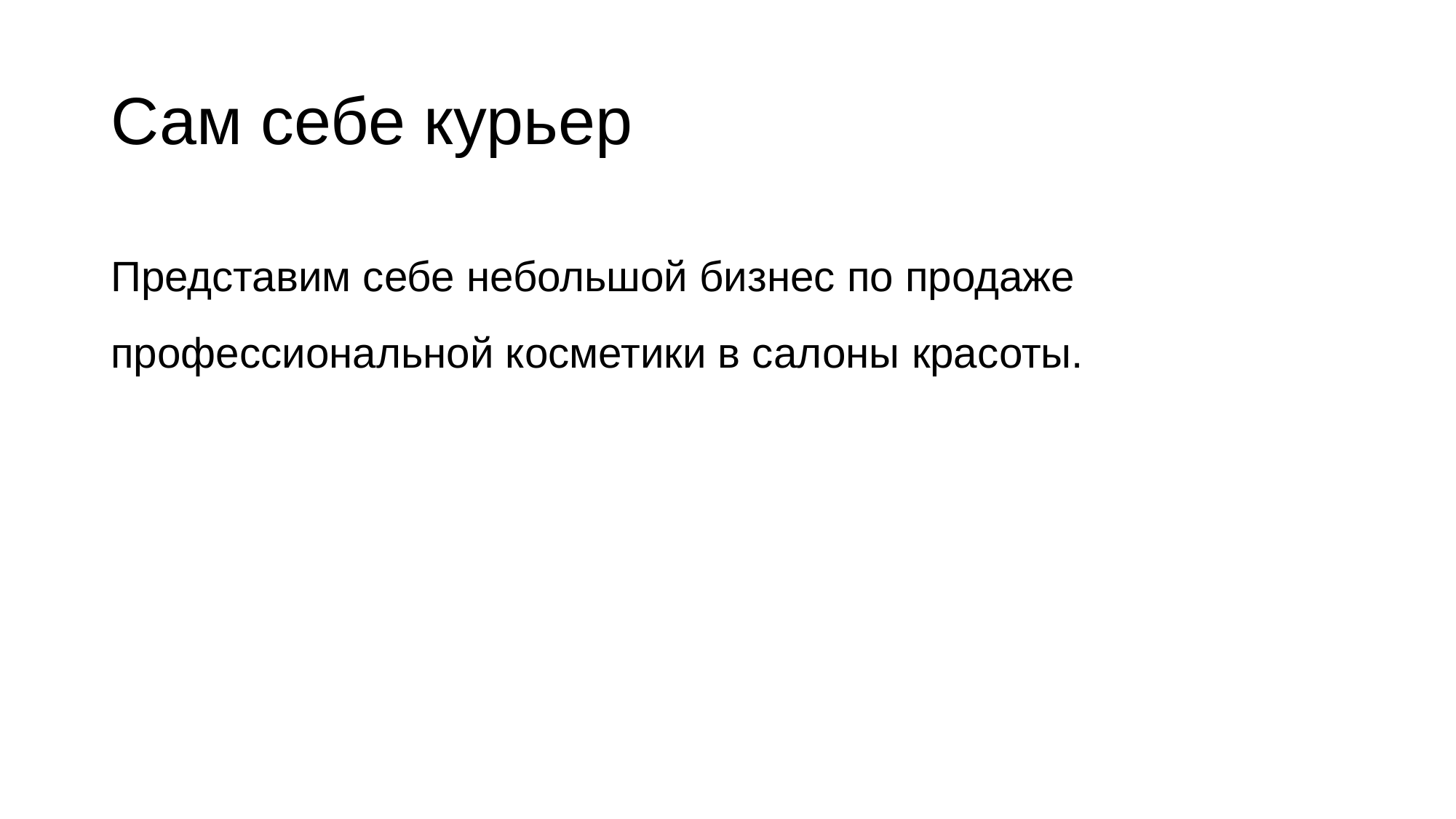

# Сам себе курьер
Представим себе небольшой бизнес по продаже профессиональной косметики в салоны красоты.